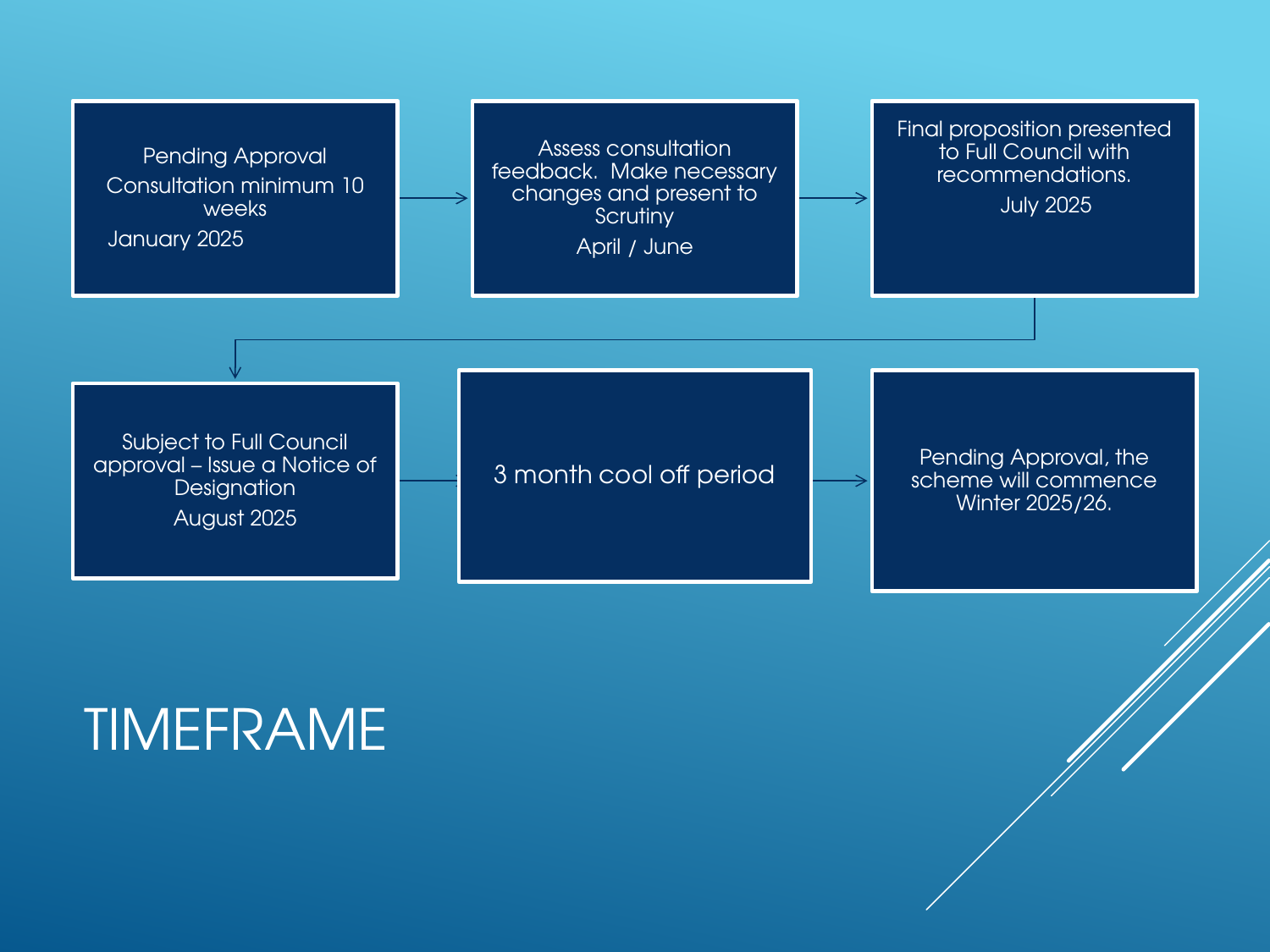

Pending Approval
Consultation minimum 10 weeks
January 2025

Assess consultation feedback.  Make necessary changes and present to Scrutiny
April / June

Final proposition presented to Full Council with recommendations.
     July 2025

Subject to Full Council approval – Issue a Notice of Designation
August 2025

Winter 2025/26
Pending Approval, the scheme will commence Winter 2025/26.

3 month cool off period
# Timeframe